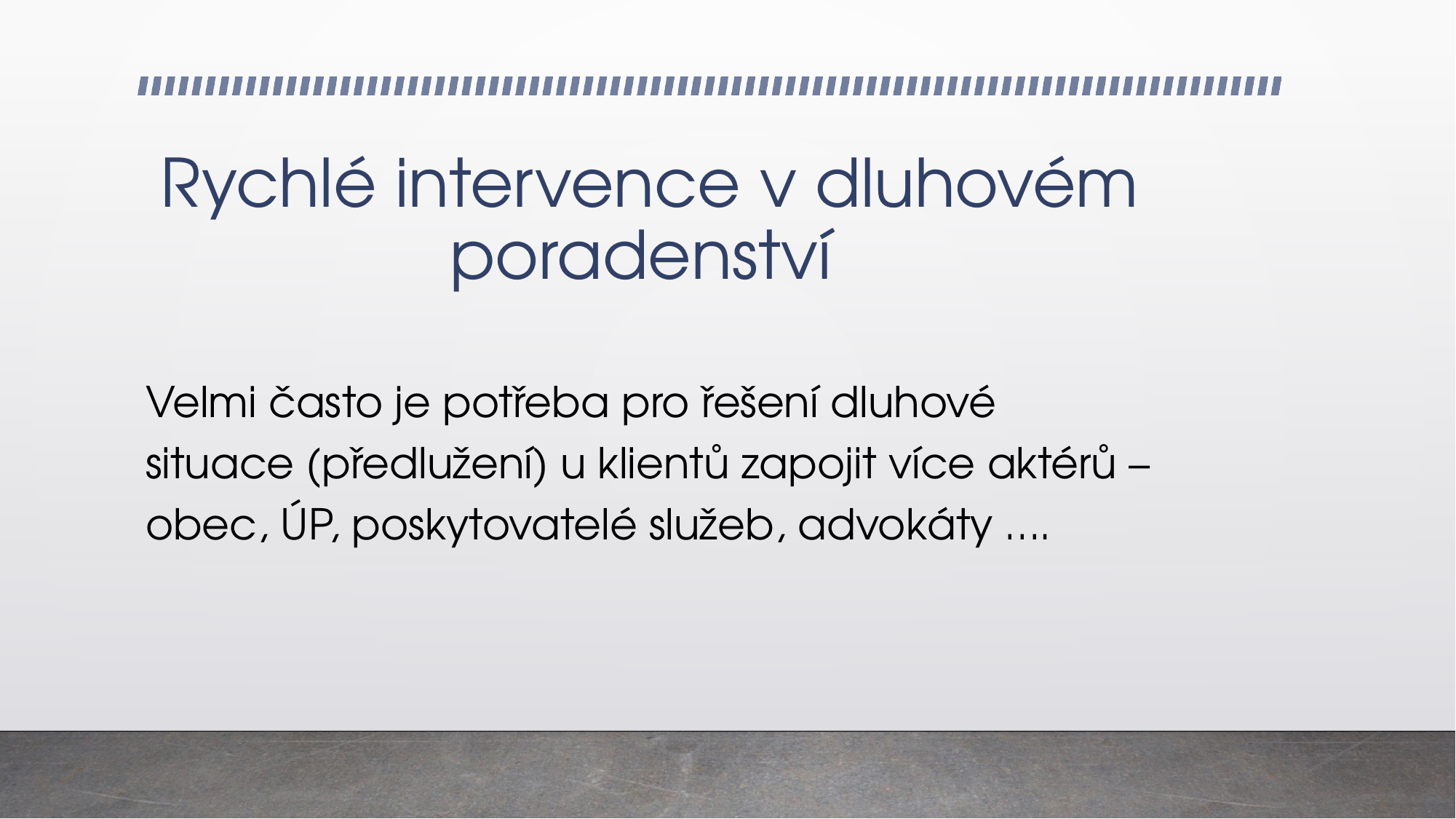

# Rychlé intervence v dluhovém poradenství
Velmi často je potřeba pro řešení dluhové situace (předlužení) u klientů zapojit více aktérů – obec, ÚP, poskytovatelé služeb, advokáty ….